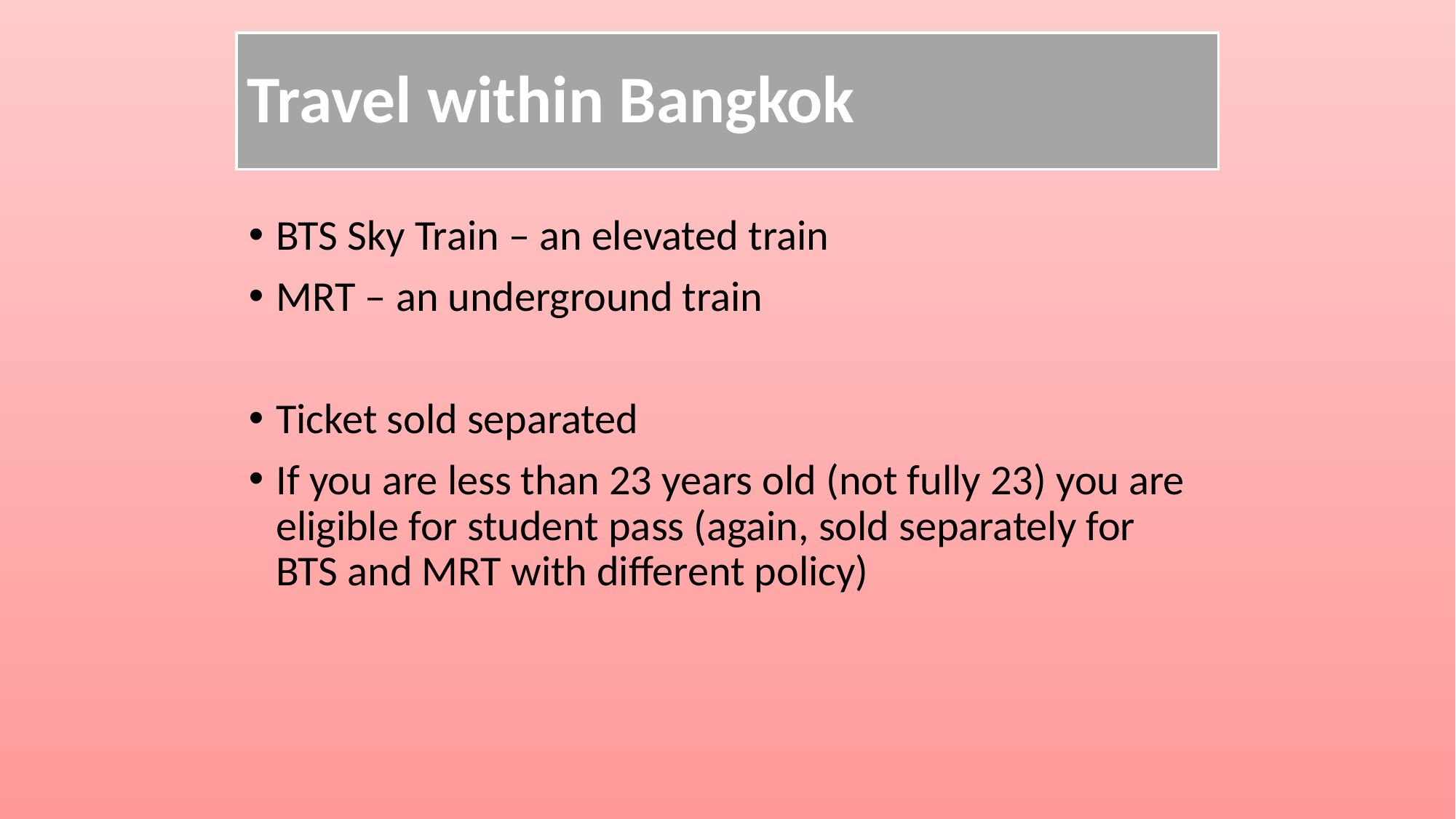

# Travel within Bangkok
BTS Sky Train – an elevated train
MRT – an underground train

Ticket sold separated
If you are less than 23 years old (not fully 23) you are eligible for student pass (again, sold separately for BTS and MRT with different policy)